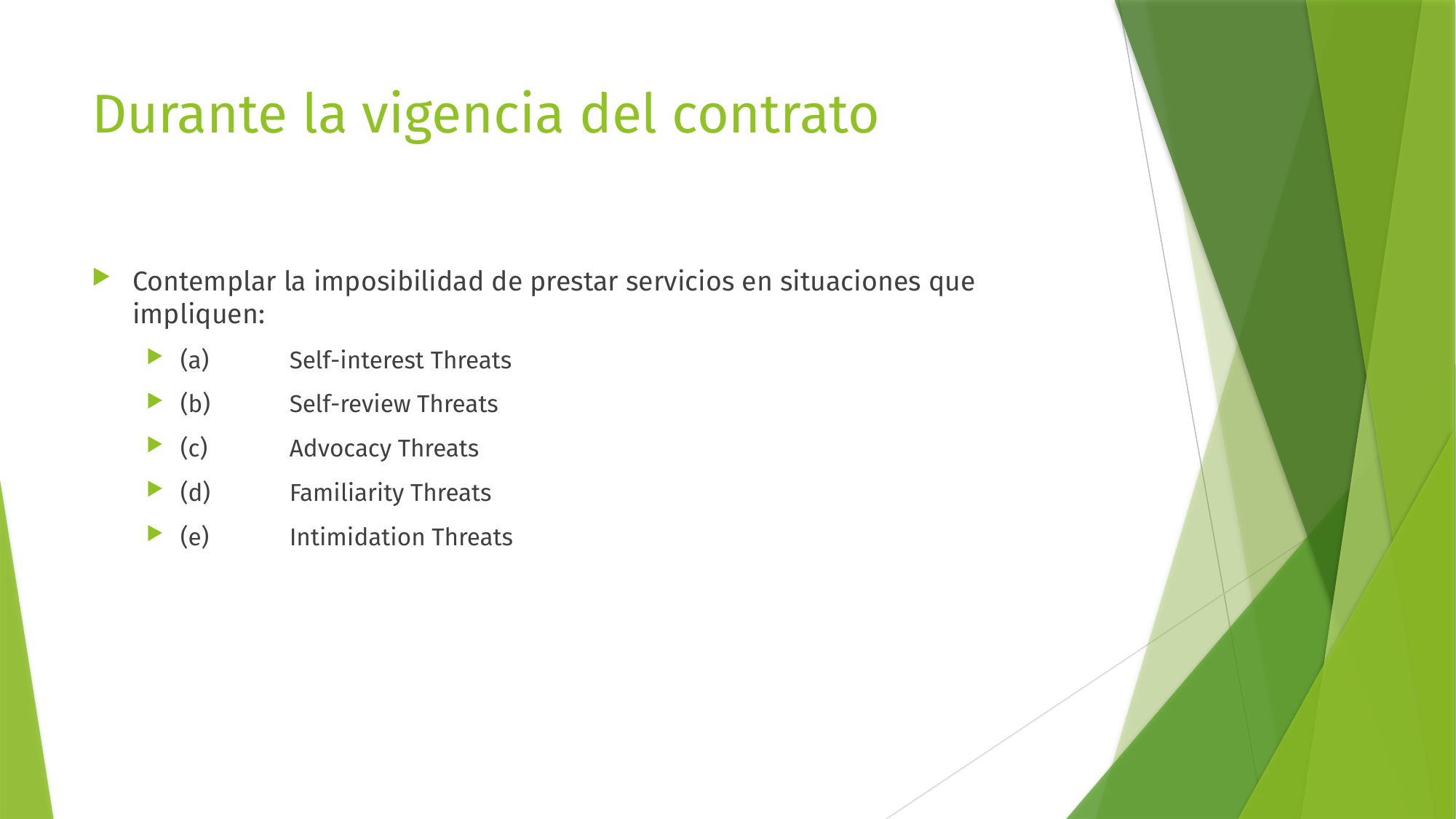

# Durante la vigencia del contrato
Contemplar la imposibilidad de prestar servicios en situaciones que impliquen:
(a)	Self-interest Threats
(b)	Self-review Threats
(c)	Advocacy Threats
(d)	Familiarity Threats
(e)	Intimidation Threats